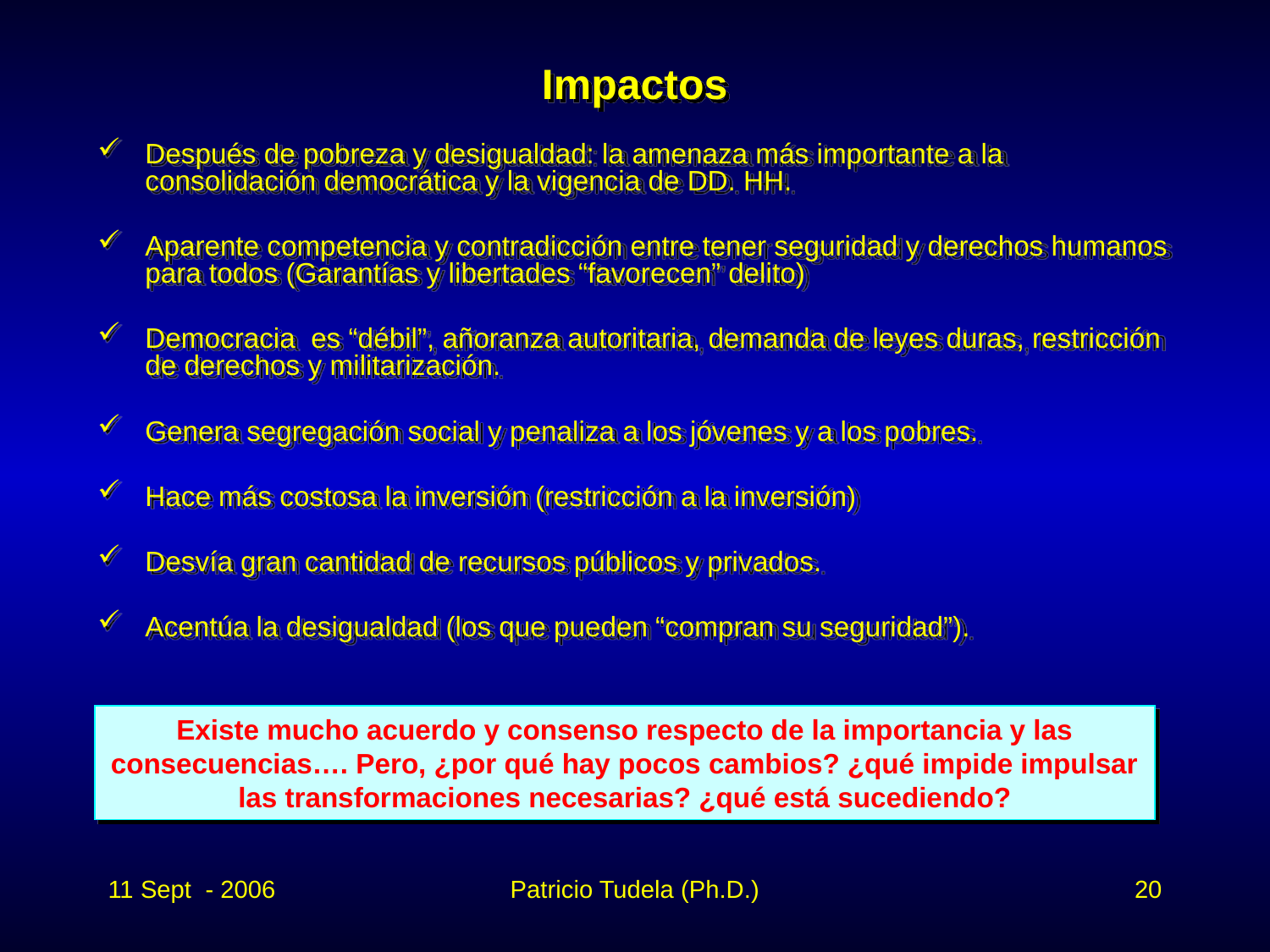

# Impactos
Después de pobreza y desigualdad: la amenaza más importante a la consolidación democrática y la vigencia de DD. HH.

Aparente competencia y contradicción entre tener seguridad y derechos humanos para todos (Garantías y libertades “favorecen” delito)

Democracia  es “débil”, añoranza autoritaria, demanda de leyes duras, restricción de derechos y militarización.

Genera segregación social y penaliza a los jóvenes y a los pobres.

Hace más costosa la inversión (restricción a la inversión)

Desvía gran cantidad de recursos públicos y privados.

Acentúa la desigualdad (los que pueden “compran su seguridad”).
Existe mucho acuerdo y consenso respecto de la importancia y las consecuencias…. Pero, ¿por qué hay pocos cambios? ¿qué impide impulsar las transformaciones necesarias? ¿qué está sucediendo?
11 Sept  - 2006
Patricio Tudela (Ph.D.)
20